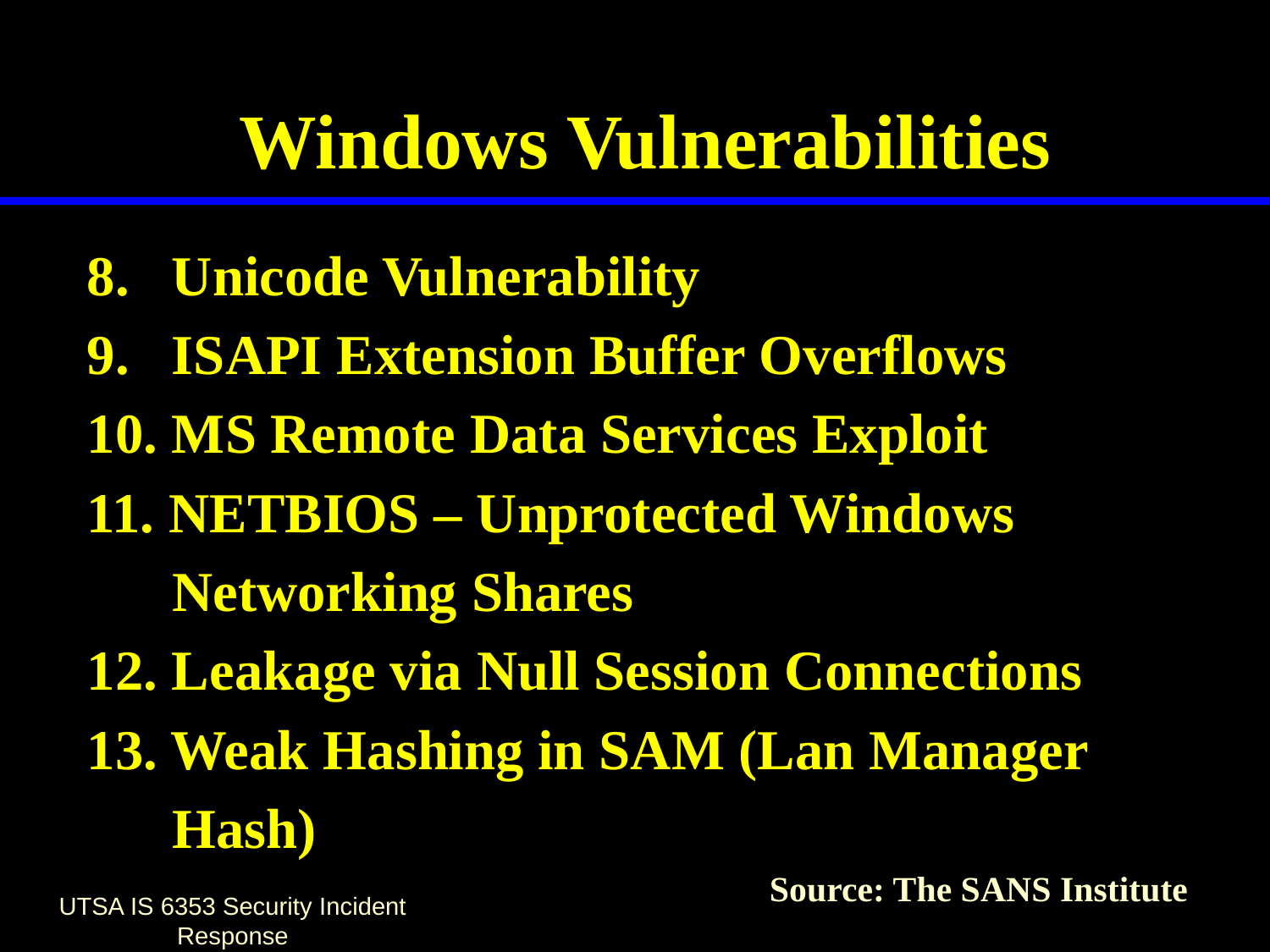

# Windows Vulnerabilities
8.   Unicode Vulnerability
9.   ISAPI Extension Buffer Overflows
10. MS Remote Data Services Exploit
11. NETBIOS – Unprotected Windows
      Networking Shares
12. Leakage via Null Session Connections
13. Weak Hashing in SAM (Lan Manager
      Hash)
						Source: The SANS Institute
UTSA IS 6353 Security Incident Response